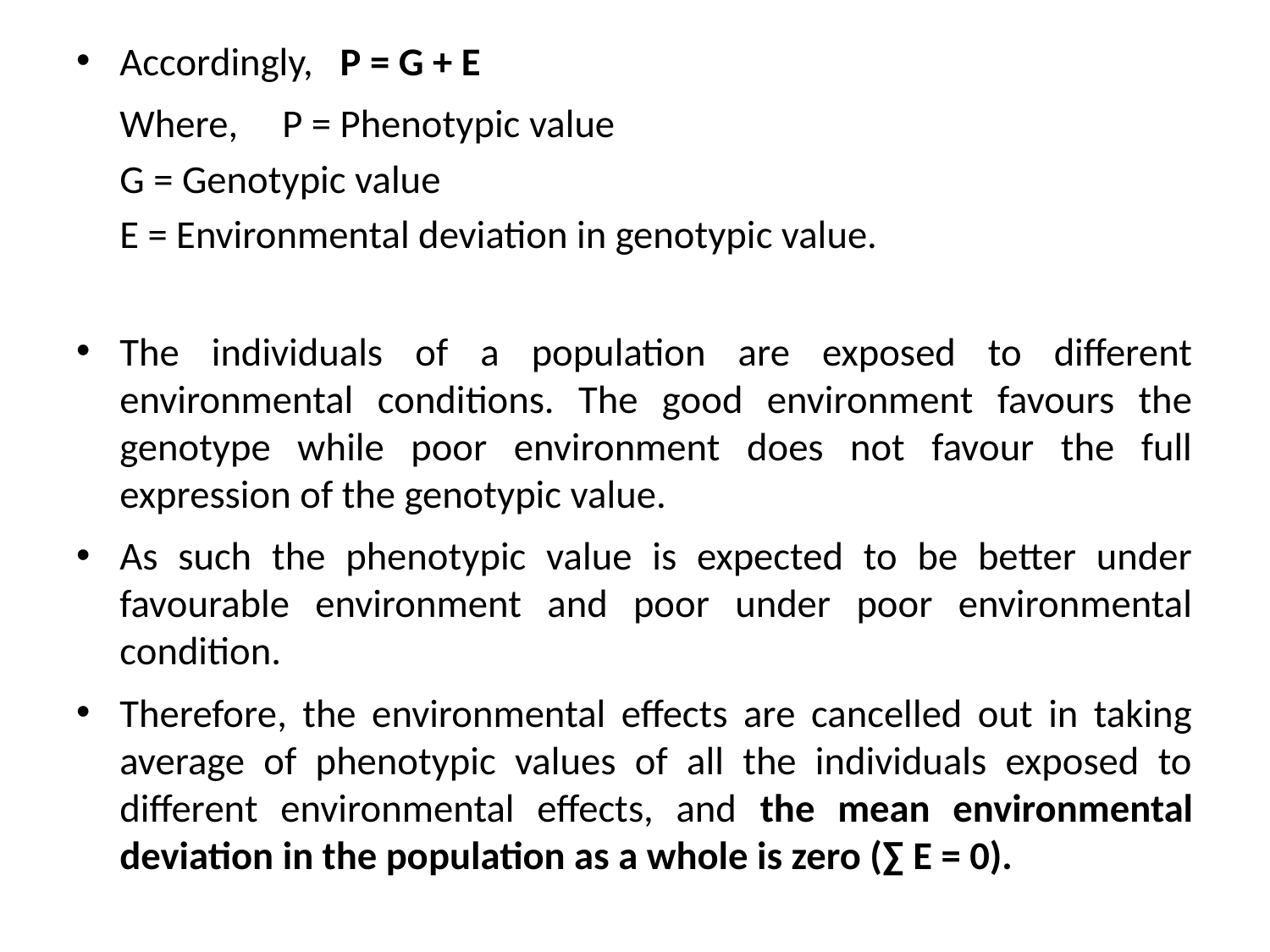

Accordingly,   P = G + E
	Where, 	P = Phenotypic value
			G = Genotypic value
			E = Environmental deviation in genotypic value.

The individuals of a population are exposed to different environmental conditions. The good environment favours the genotype while poor environment does not favour the full expression of the genotypic value.
As such the phenotypic value is expected to be better under favourable environment and poor under poor environmental condition.
Therefore, the environmental effects are cancelled out in taking average of phenotypic values of all the individuals exposed to different environmental effects, and the mean environmental deviation in the population as a whole is zero (∑ E = 0).